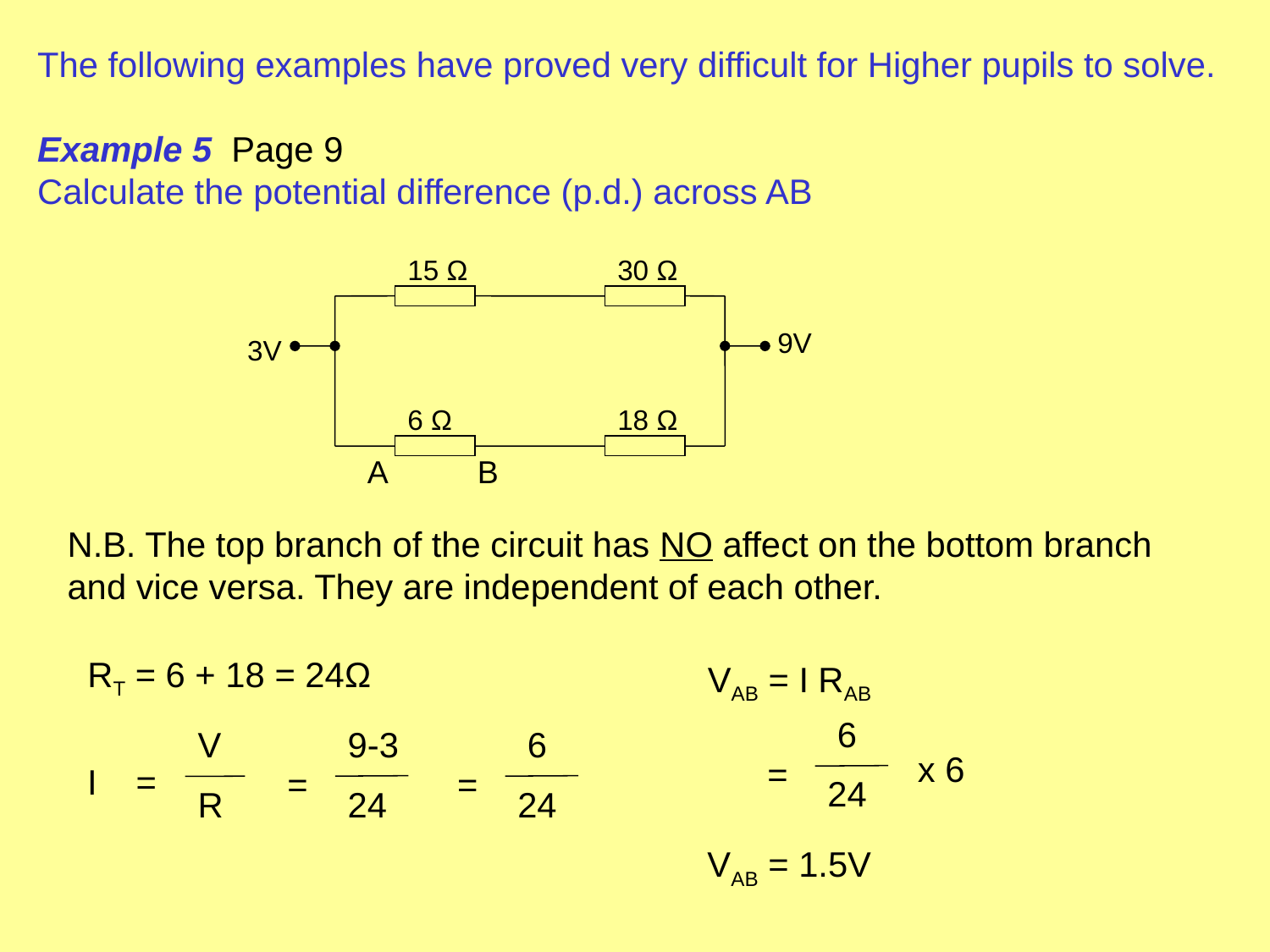

The following examples have proved very difficult for Higher pupils to solve.

Example 5  Page 9
Calculate the potential difference (p.d.) across AB
15 Ω
30 Ω

9V
3V

6 Ω
18 Ω

A
B

N.B. The top branch of the circuit has NO affect on the bottom branch and vice versa. They are independent of each other.
RT = 6 + 18 = 24Ω
VAB = I RAB
 6
24

=
x 6
9-3
24

=
 6
24

=
V
R
I    =

VAB = 1.5V